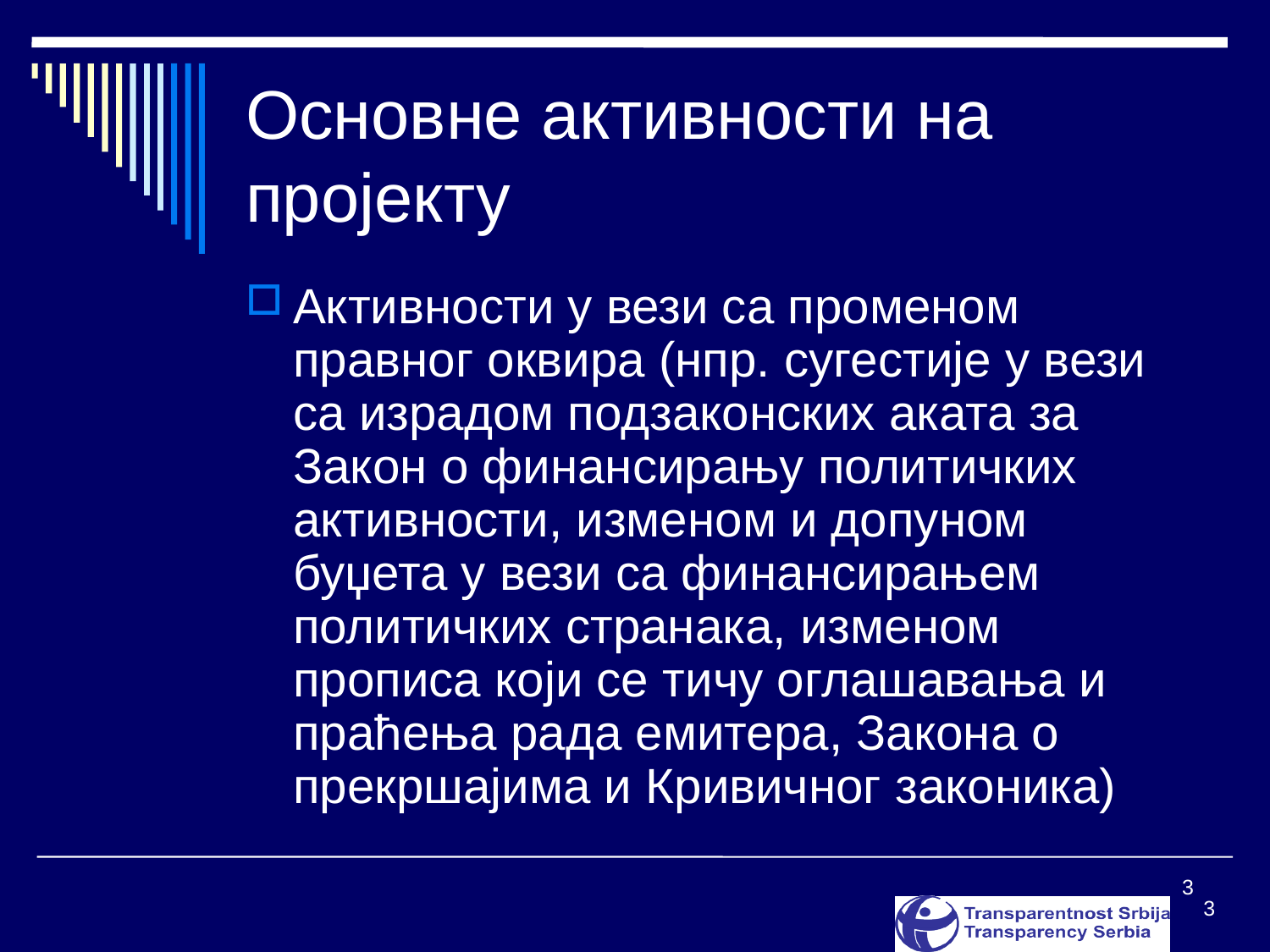

# Основне активности на пројекту
Активности у вези са променом правног оквира (нпр. сугестије у вези са израдом подзаконских аката за Закон о финансирању политичких активности, изменом и допуном буџета у вези са финансирањем политичких странака, изменом прописа који се тичу оглашавања и праћења рада емитера, Закона о прекршајима и Кривичног законика)